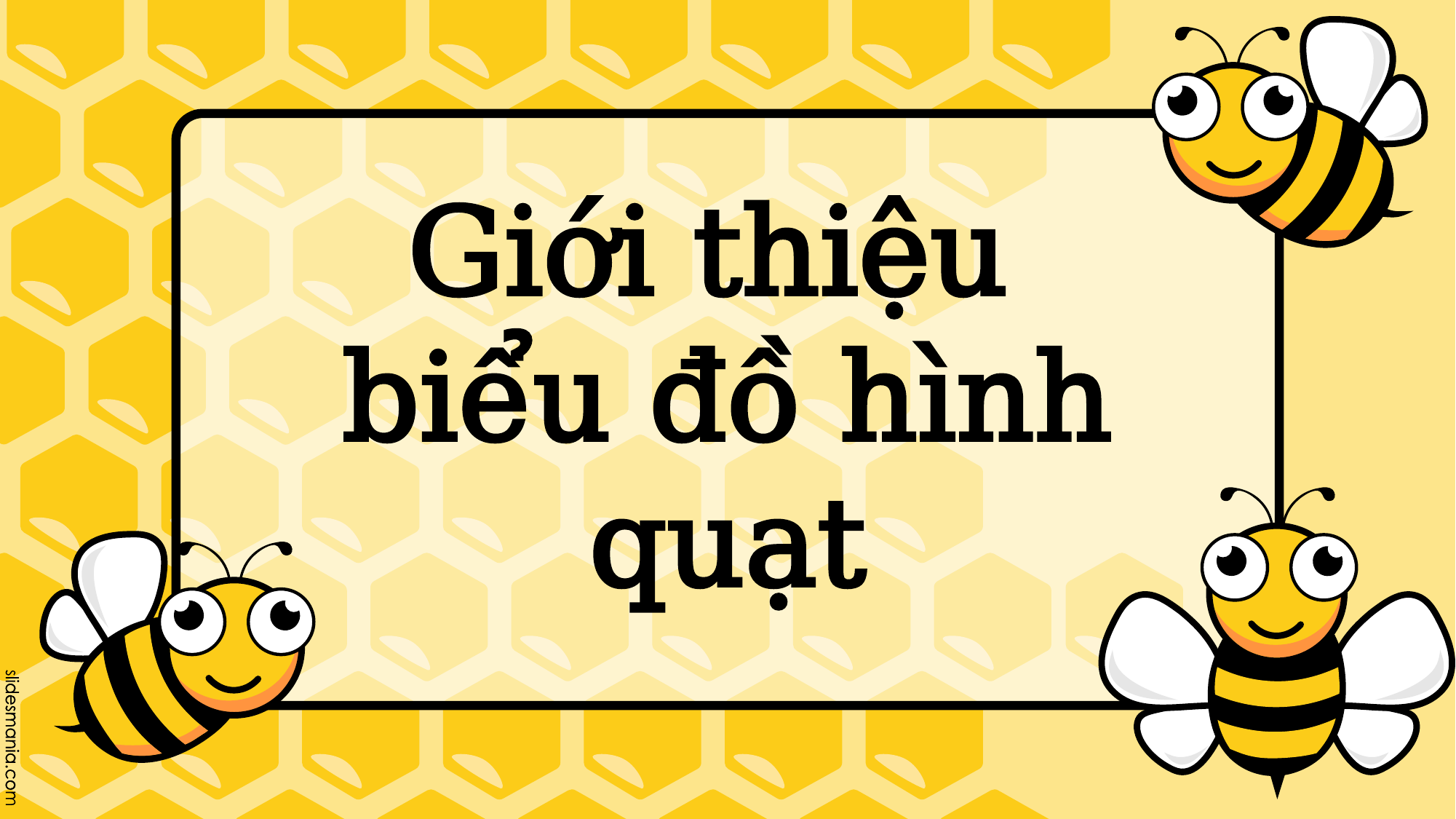

# Giới thiệu biểu đồ hình quạt